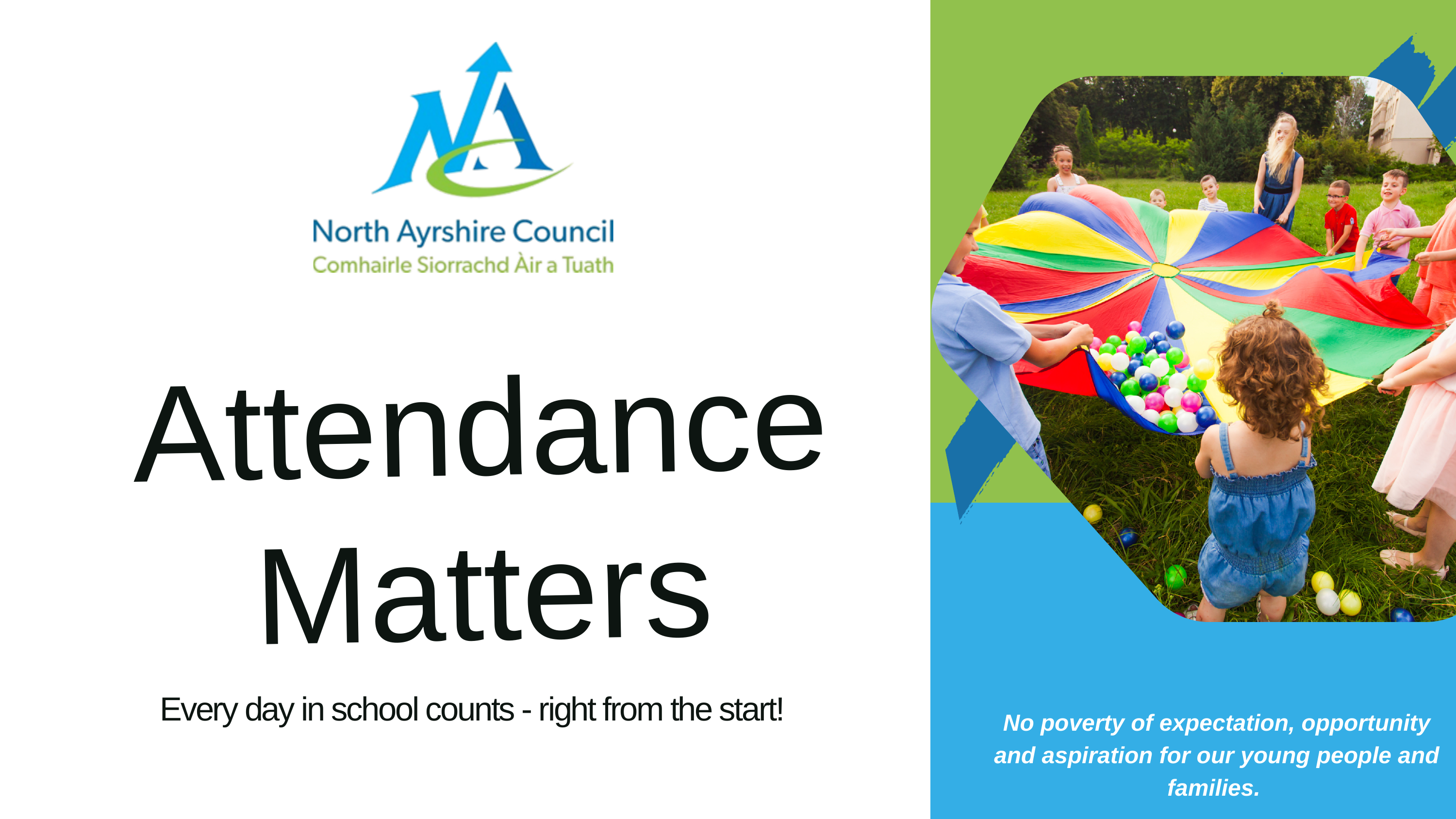

Attendance Matters
Every day in school counts - right from the start!

No poverty of expectation, opportunity and aspiration for our young people and families.